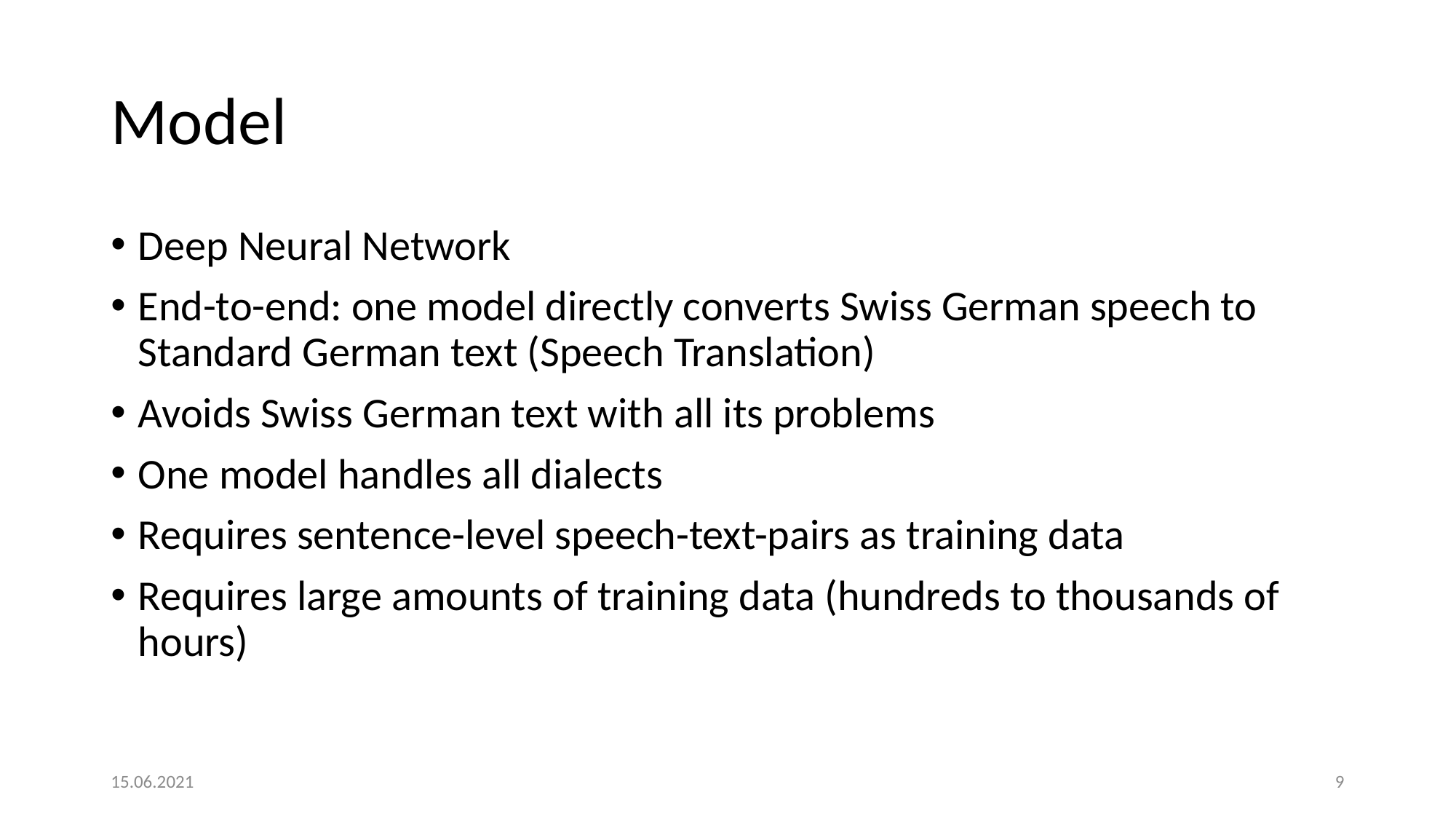

# Model
Deep Neural Network
End-to-end: one model directly converts Swiss German speech to Standard German text (Speech Translation)
Avoids Swiss German text with all its problems
One model handles all dialects
Requires sentence-level speech-text-pairs as training data
Requires large amounts of training data (hundreds to thousands of hours)

15.06.2021
9